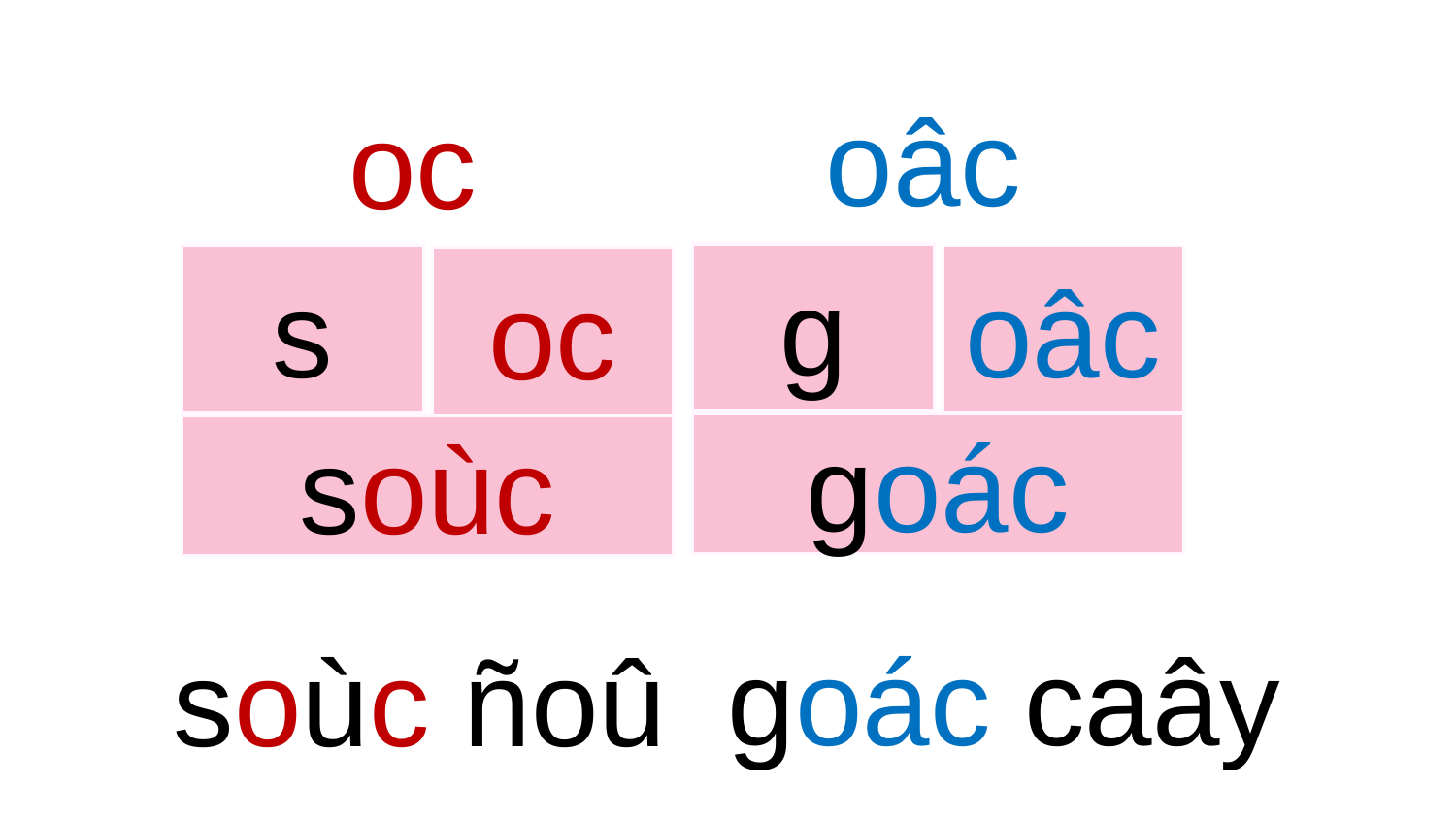

oâc
oc
g
oâc
goác
s
oc
soùc
goác caây
soùc ñoû